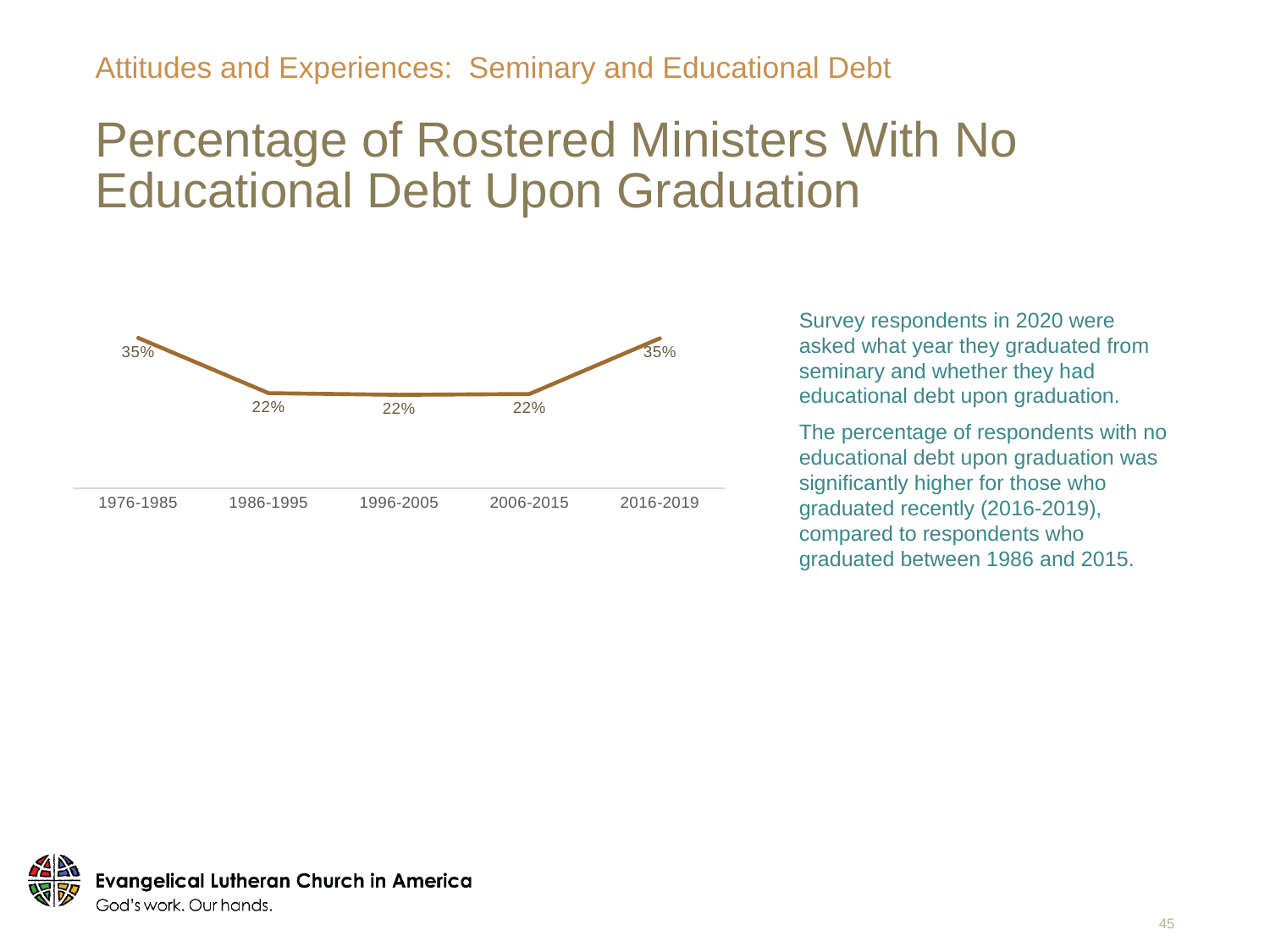

### Chart

| Category | 2020 |
|---|---|
| 1976-1985 | 0.354 |
| 1986-1995 | 0.224 |
| 1996-2005 | 0.22 |
| 2006-2015 | 0.222 |
| 2016-2019 | 0.353 |
Attitudes and Experiences:  Seminary and Educational Debt
# Percentage of Rostered Ministers With No Educational Debt Upon Graduation
Survey respondents in 2020 were asked what year they graduated from seminary and whether they had educational debt upon graduation.
The percentage of respondents with no educational debt upon graduation was significantly higher for those who graduated recently (2016-2019), compared to respondents who graduated between 1986 and 2015.